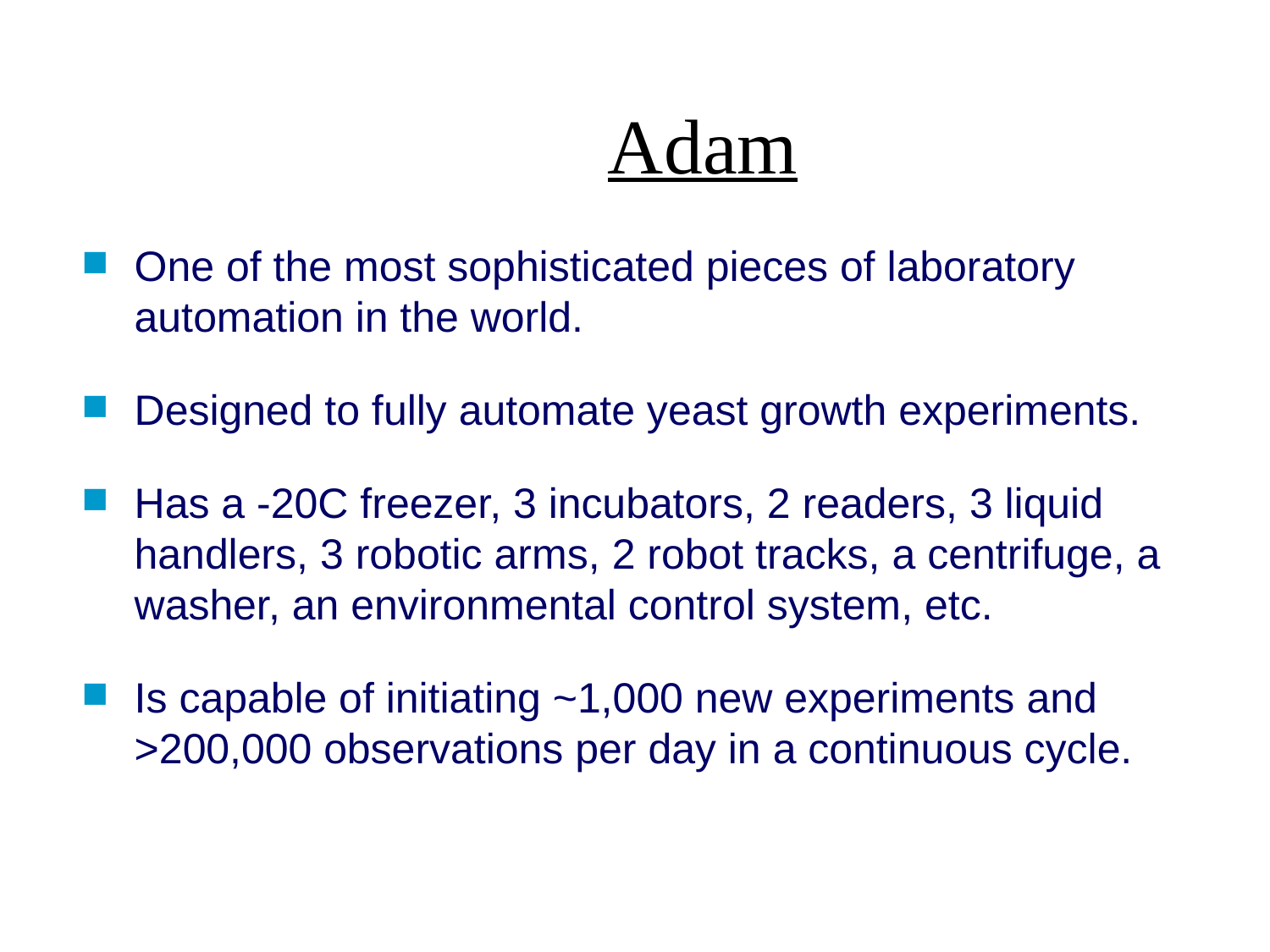

# Adam
One of the most sophisticated pieces of laboratory automation in the world.
Designed to fully automate yeast growth experiments.
Has a -20C freezer, 3 incubators, 2 readers, 3 liquid handlers, 3 robotic arms, 2 robot tracks, a centrifuge, a washer, an environmental control system, etc.
Is capable of initiating ~1,000 new experiments and >200,000 observations per day in a continuous cycle.